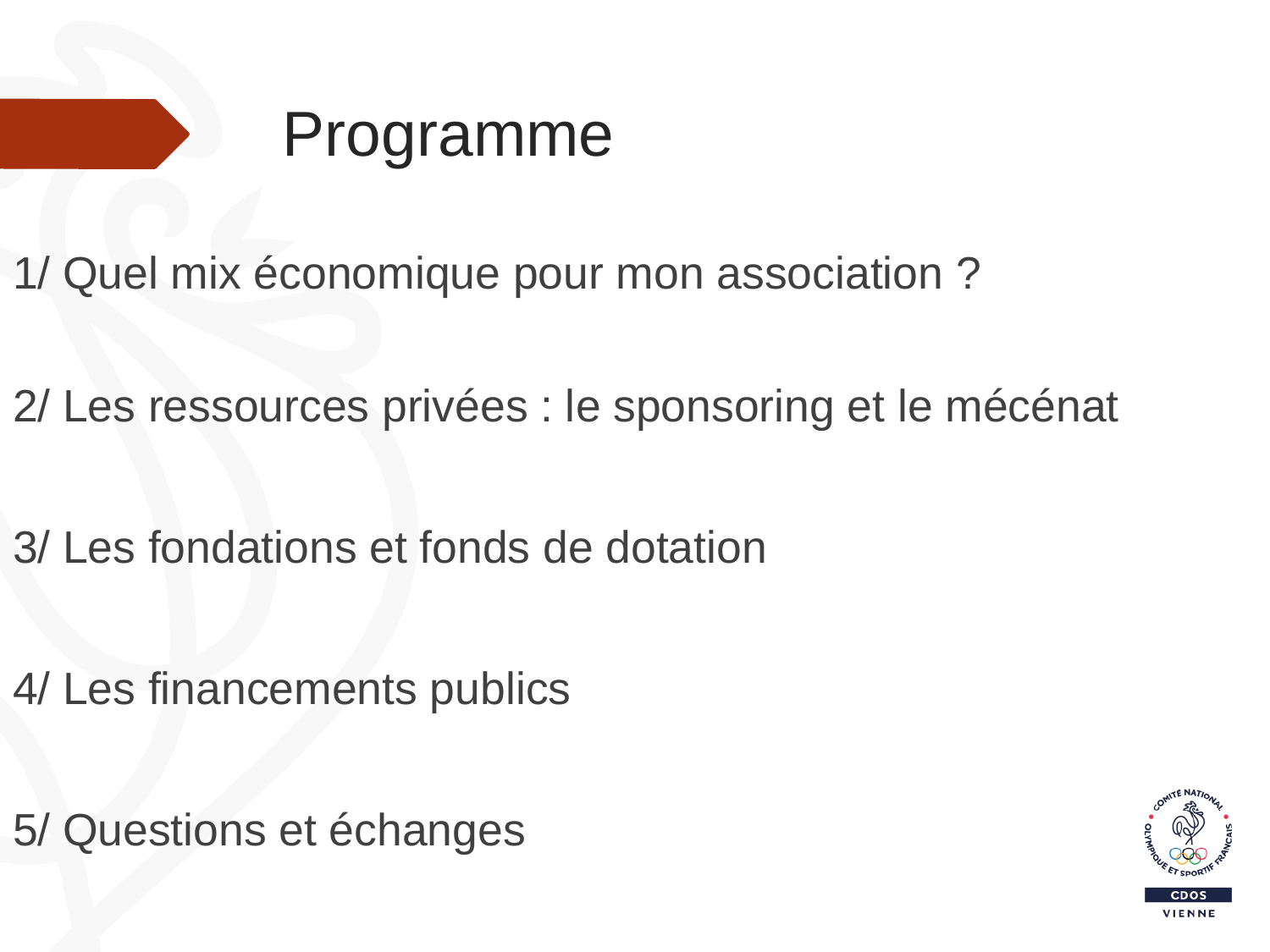

# Programme
1/ Quel mix économique pour mon association ?

2/ Les ressources privées : le sponsoring et le mécénat

3/ Les fondations et fonds de dotation

4/ Les financements publics

5/ Questions et échanges